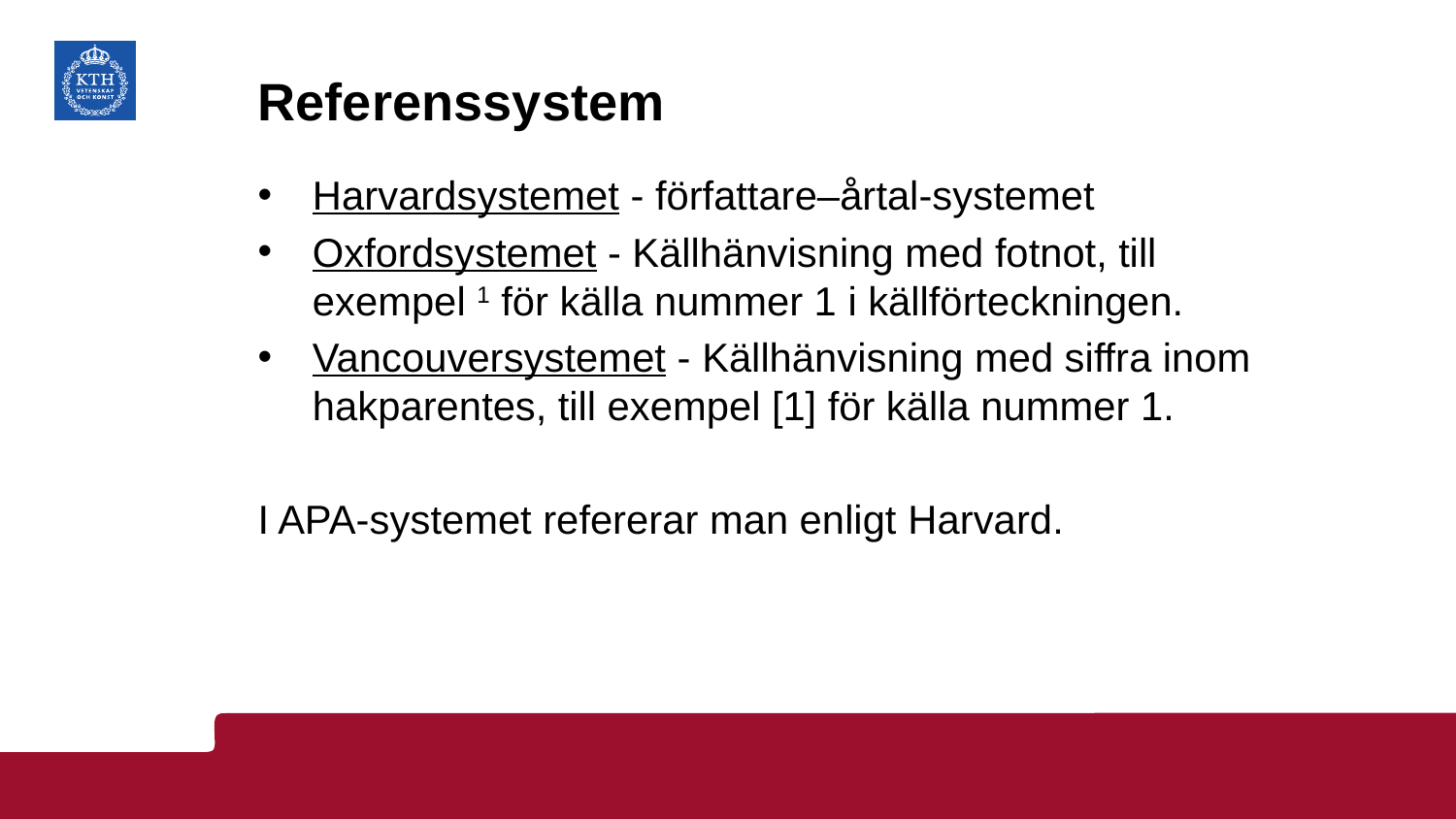

# Referenssystem
Harvardsystemet - författare–årtal-systemet
Oxfordsystemet - Källhänvisning med fotnot, till exempel 1 för källa nummer 1 i källförteckningen.
Vancouversystemet - Källhänvisning med siffra inom hakparentes, till exempel [1] för källa nummer 1.

I APA-systemet refererar man enligt Harvard.